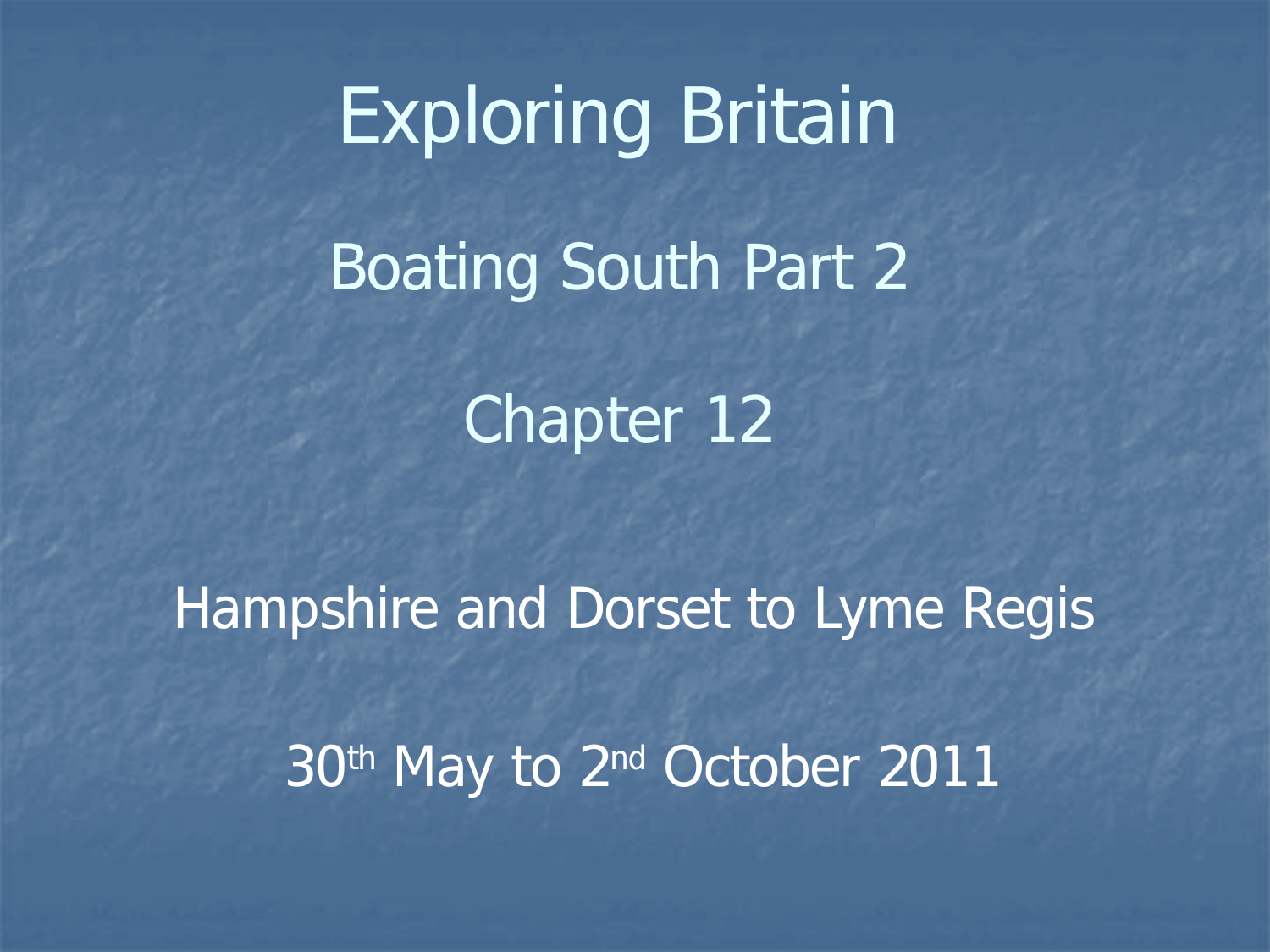

# Exploring Britain Boating South Part 2 Chapter 12
Hampshire and Dorset to Lyme Regis

 30th May to 2nd October 2011